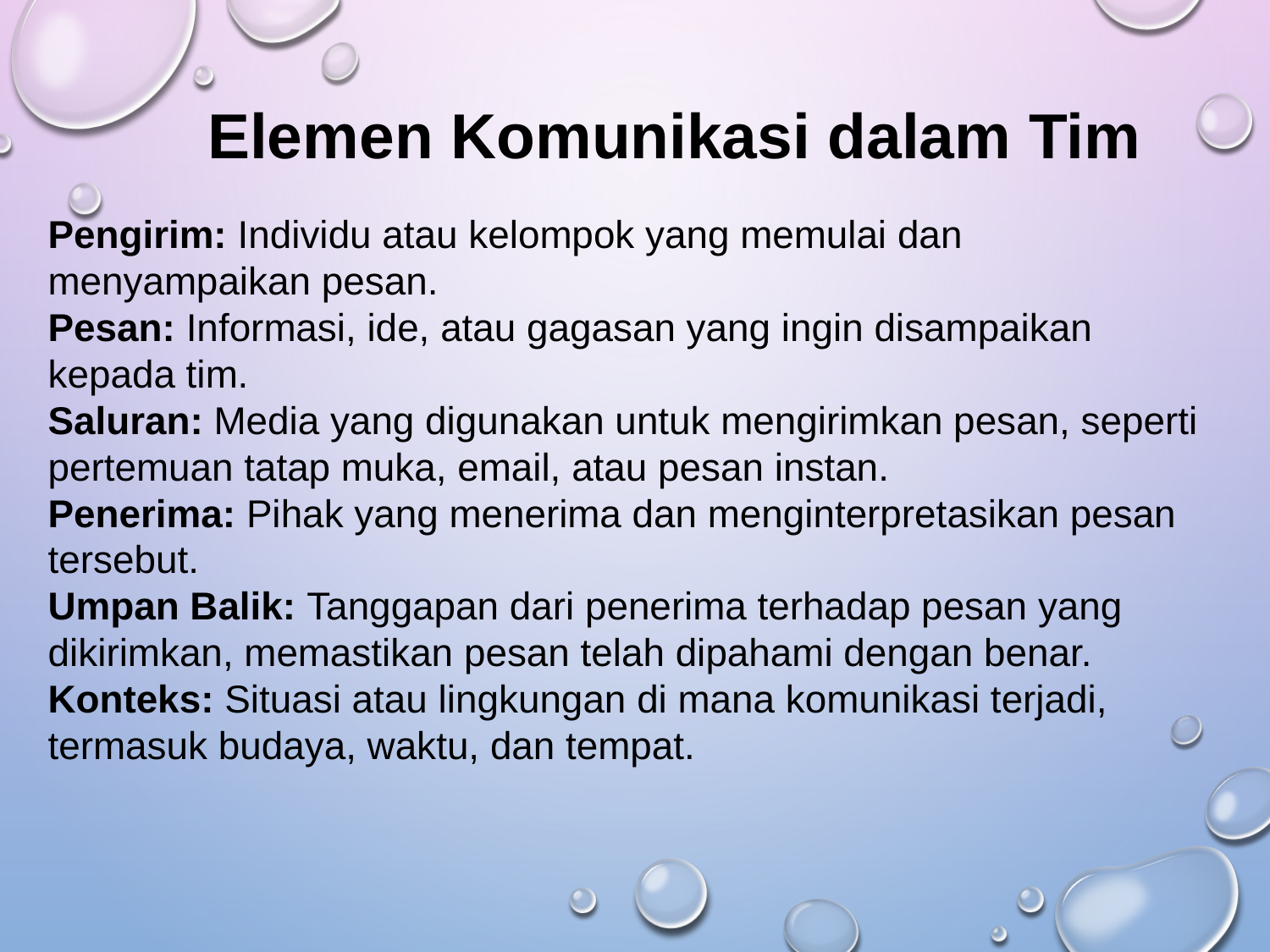

Elemen Komunikasi dalam Tim
Pengirim: Individu atau kelompok yang memulai dan menyampaikan pesan.
Pesan: Informasi, ide, atau gagasan yang ingin disampaikan kepada tim.
Saluran: Media yang digunakan untuk mengirimkan pesan, seperti pertemuan tatap muka, email, atau pesan instan.
Penerima: Pihak yang menerima dan menginterpretasikan pesan tersebut.
Umpan Balik: Tanggapan dari penerima terhadap pesan yang dikirimkan, memastikan pesan telah dipahami dengan benar.
Konteks: Situasi atau lingkungan di mana komunikasi terjadi, termasuk budaya, waktu, dan tempat.